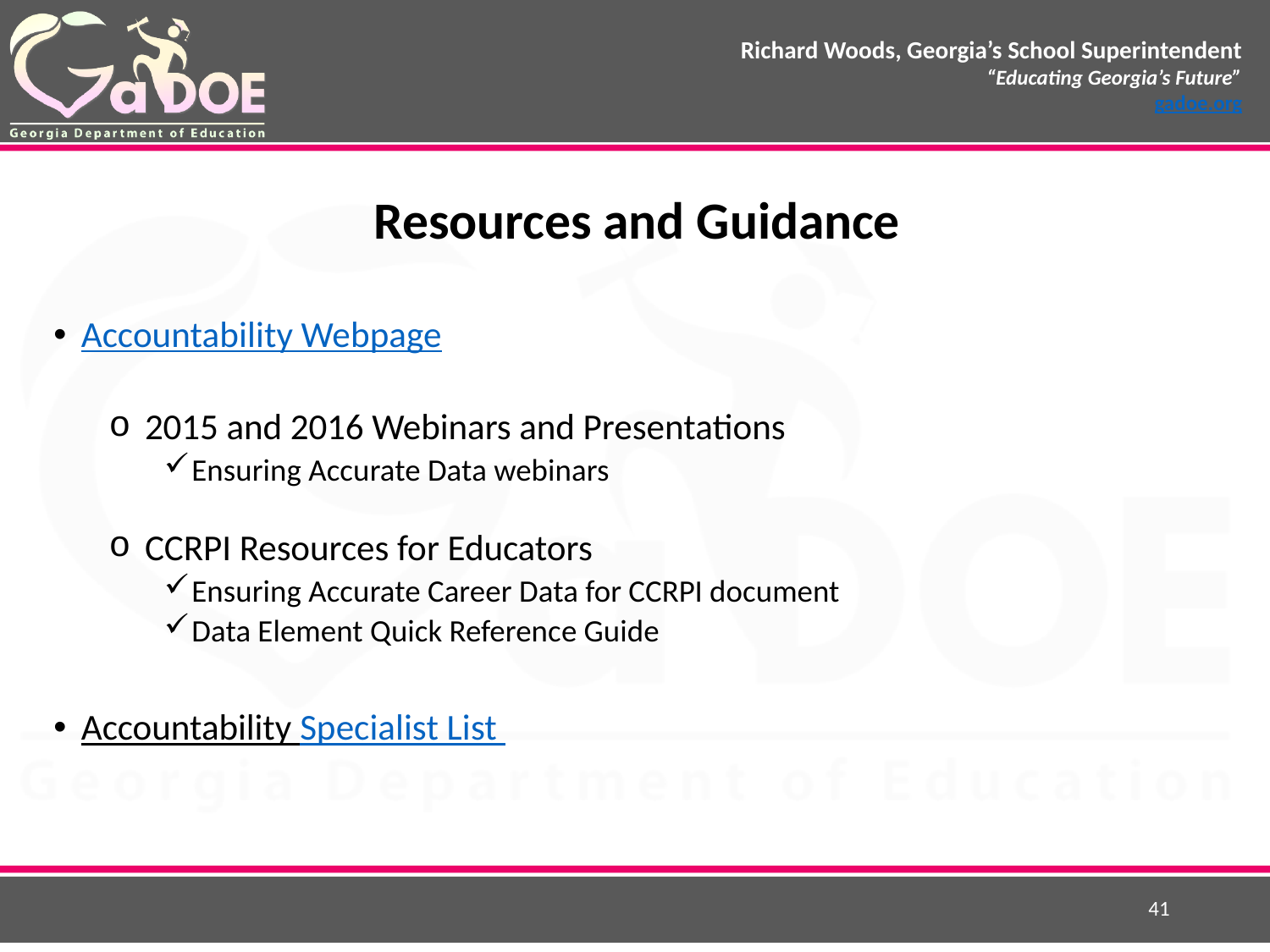

Resources and Guidance

Accountability Webpage

 2015 and 2016 Webinars and Presentations
Ensuring Accurate Data webinars

 CCRPI Resources for Educators
Ensuring Accurate Career Data for CCRPI document
Data Element Quick Reference Guide

Accountability Specialist List

41